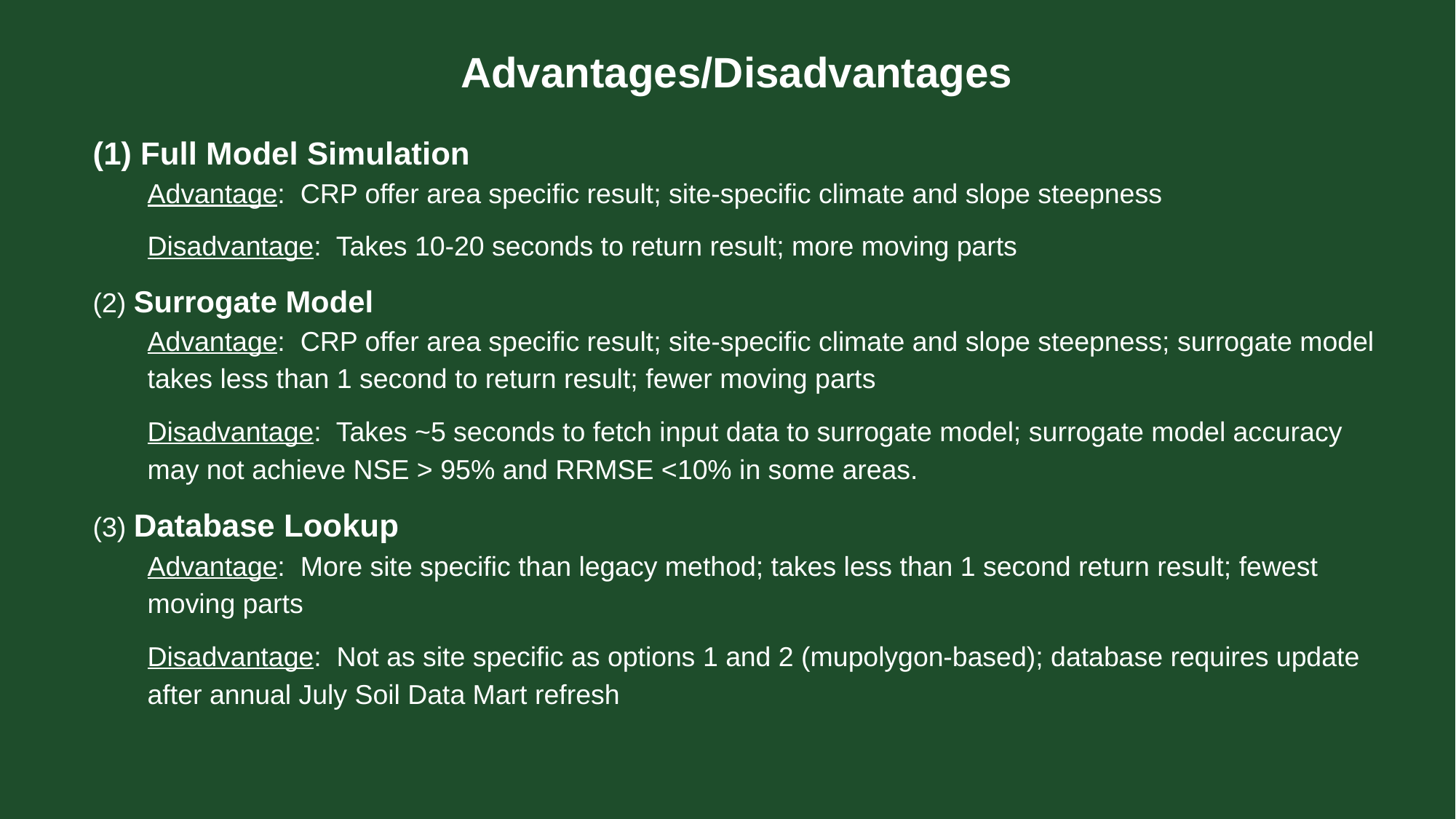

Advantages/Disadvantages

(1) Full Model Simulation
Advantage:  CRP offer area specific result; site-specific climate and slope steepness
Disadvantage:  Takes 10-20 seconds to return result; more moving parts
(2) Surrogate Model
Advantage:  CRP offer area specific result; site-specific climate and slope steepness; surrogate model takes less than 1 second to return result; fewer moving parts
Disadvantage:  Takes ~5 seconds to fetch input data to surrogate model; surrogate model accuracy may not achieve NSE > 95% and RRMSE <10% in some areas.
(3) Database Lookup
Advantage:  More site specific than legacy method; takes less than 1 second return result; fewest moving parts
Disadvantage:  Not as site specific as options 1 and 2 (mupolygon-based); database requires update after annual July Soil Data Mart refresh